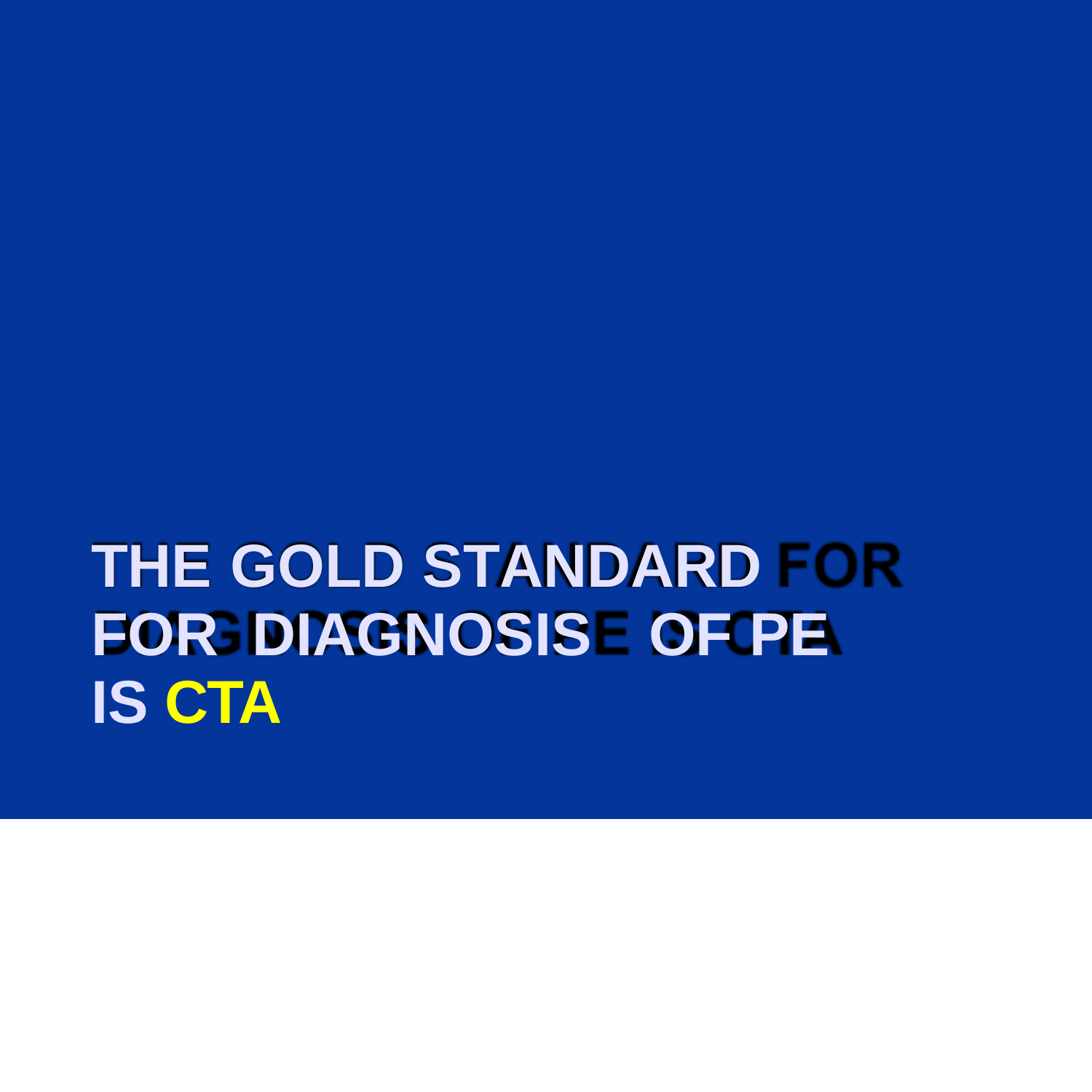

# THE	GOLD	STANDARD	FOR  DIAGNOSIS	OF PE	IS CTA